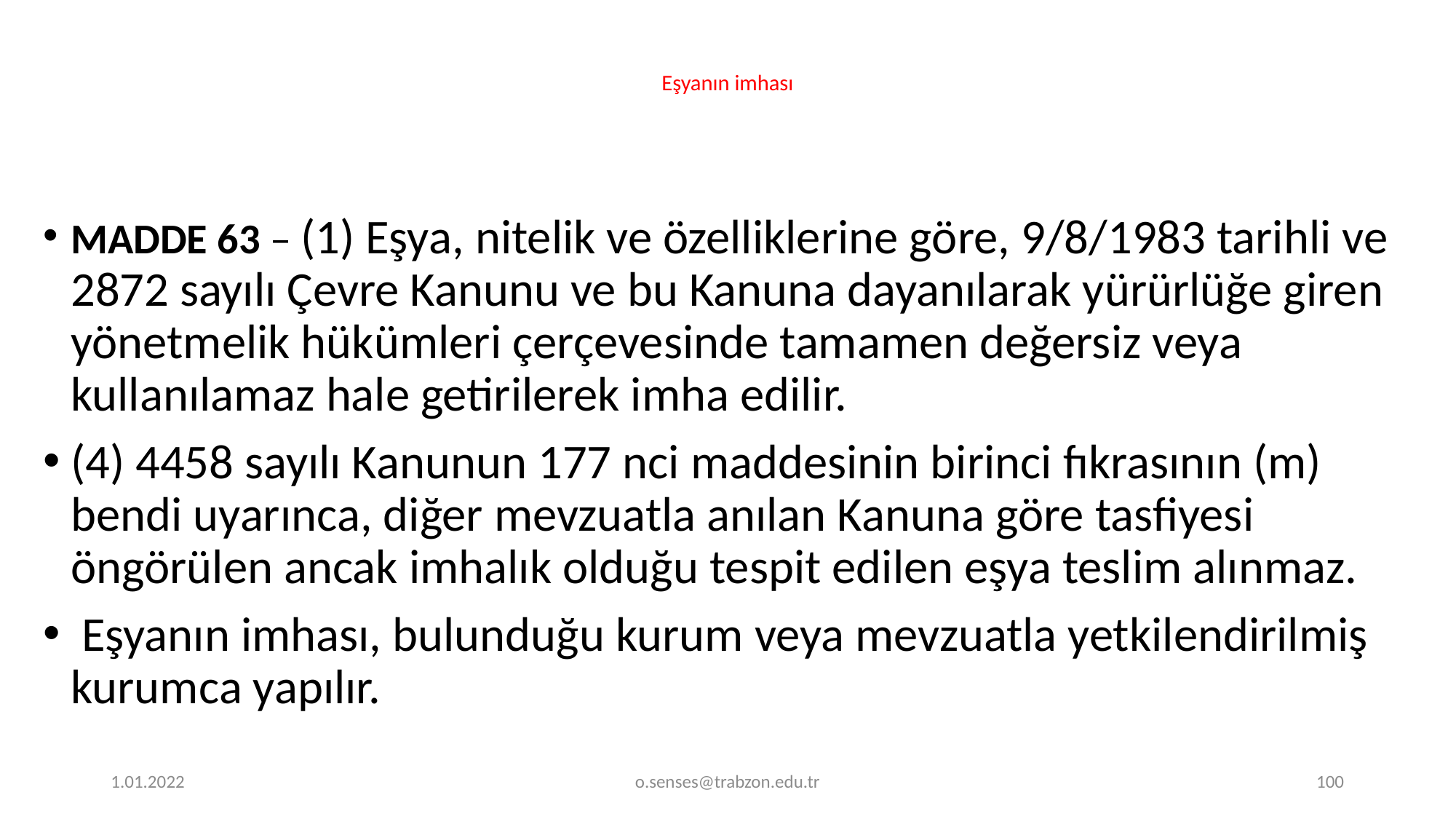

# Eşyanın imhası

MADDE 63 – (1) Eşya, nitelik ve özelliklerine göre, 9/8/1983 tarihli ve 2872 sayılı Çevre Kanunu ve bu Kanuna dayanılarak yürürlüğe giren yönetmelik hükümleri çerçevesinde tamamen değersiz veya kullanılamaz hale getirilerek imha edilir.
(4) 4458 sayılı Kanunun 177 nci maddesinin birinci fıkrasının (m) bendi uyarınca, diğer mevzuatla anılan Kanuna göre tasfiyesi öngörülen ancak imhalık olduğu tespit edilen eşya teslim alınmaz.
 Eşyanın imhası, bulunduğu kurum veya mevzuatla yetkilendirilmiş kurumca yapılır.

1.01.2022
o.senses@trabzon.edu.tr
100